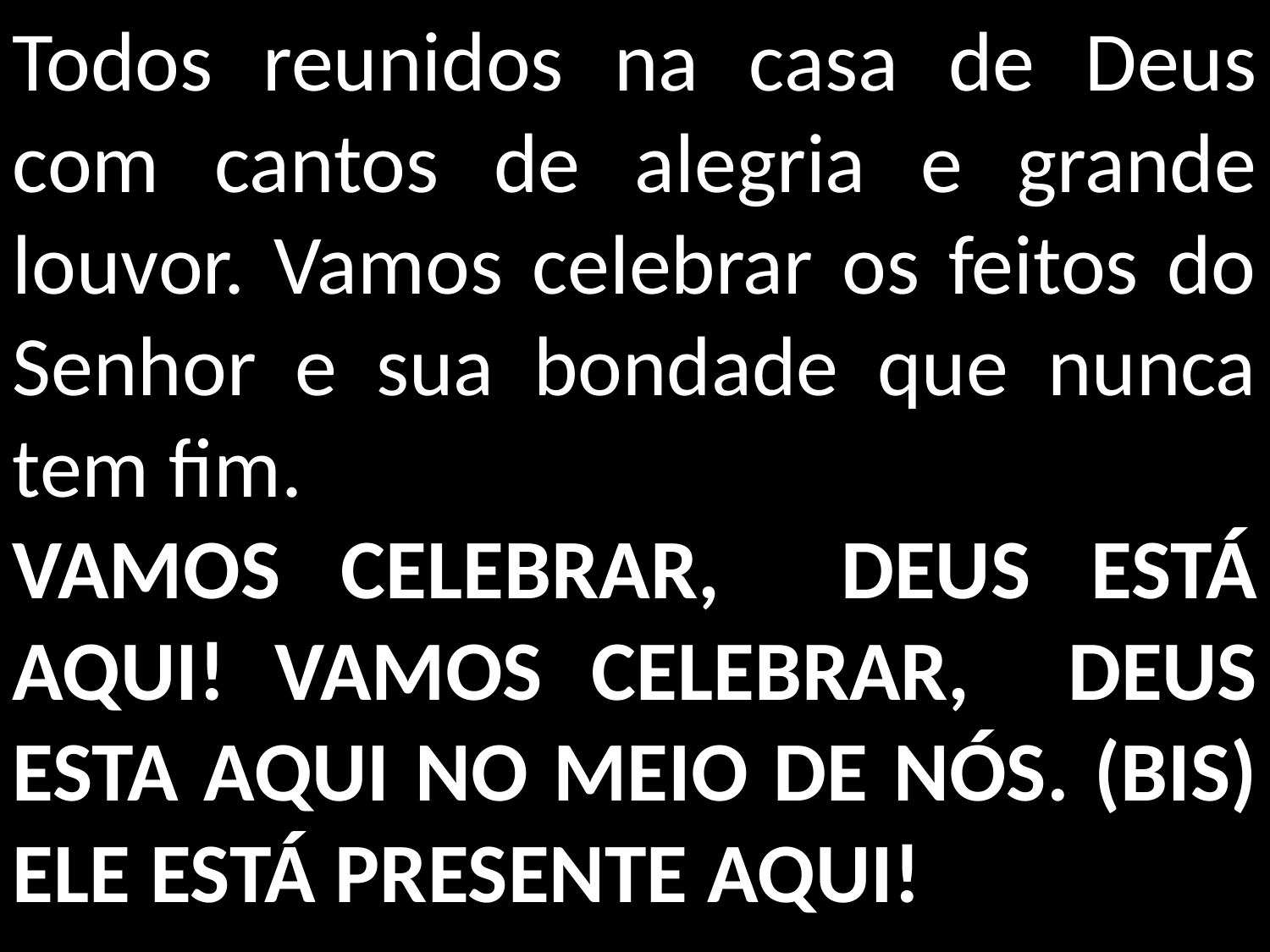

Todos reunidos na casa de Deus com cantos de alegria e grande louvor. Vamos celebrar os feitos do Senhor e sua bondade que nunca tem fim.
VAMOS CELEBRAR,  DEUS ESTÁ AQUI! VAMOS CELEBRAR,  DEUS ESTA AQUI NO MEIO DE NÓS. (BIS) ELE ESTÁ PRESENTE AQUI!